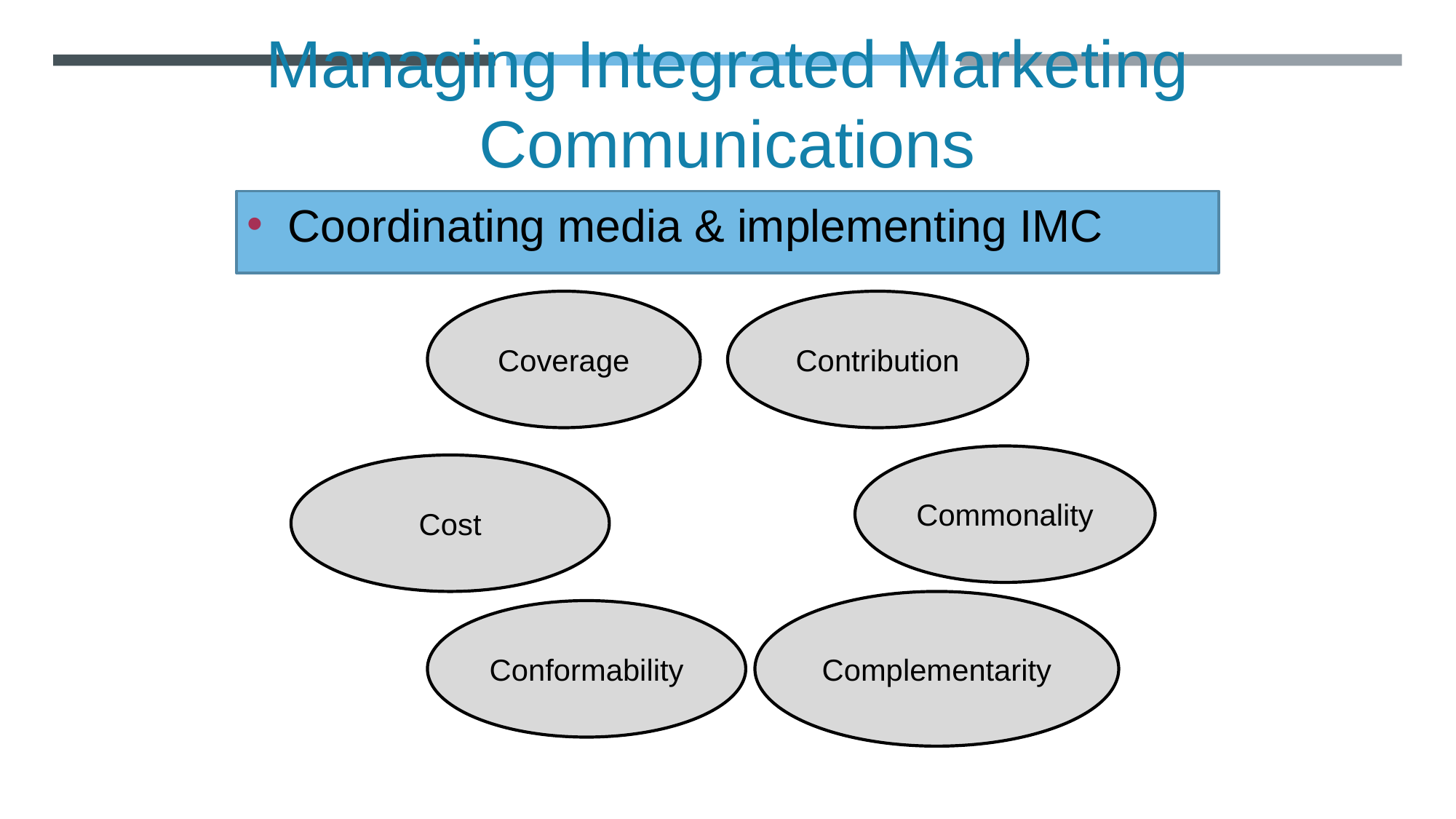

Managing Integrated Marketing Communications
Coordinating media & implementing IMC
Coverage
Contribution
Commonality
Cost
Complementarity
Conformability